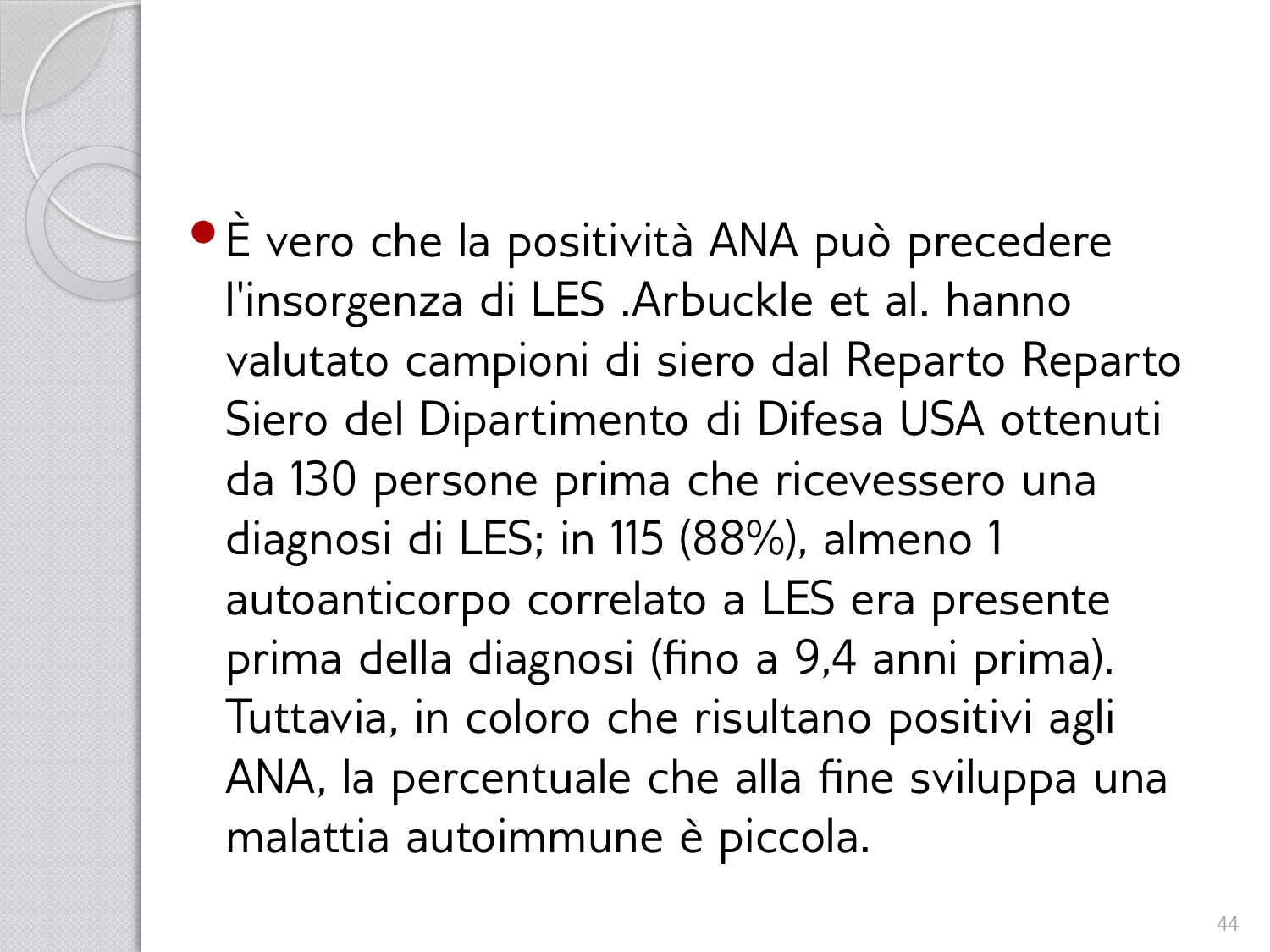

#
È vero che la positività ANA può precedere l'insorgenza di LES .Arbuckle et al. hanno valutato campioni di siero dal Reparto Reparto Siero del Dipartimento di Difesa USA ottenuti da 130 persone prima che ricevessero una diagnosi di LES; in 115 (88%), almeno 1 autoanticorpo correlato a LES era presente prima della diagnosi (fino a 9,4 anni prima). Tuttavia, in coloro che risultano positivi agli ANA, la percentuale che alla fine sviluppa una malattia autoimmune è piccola.
44